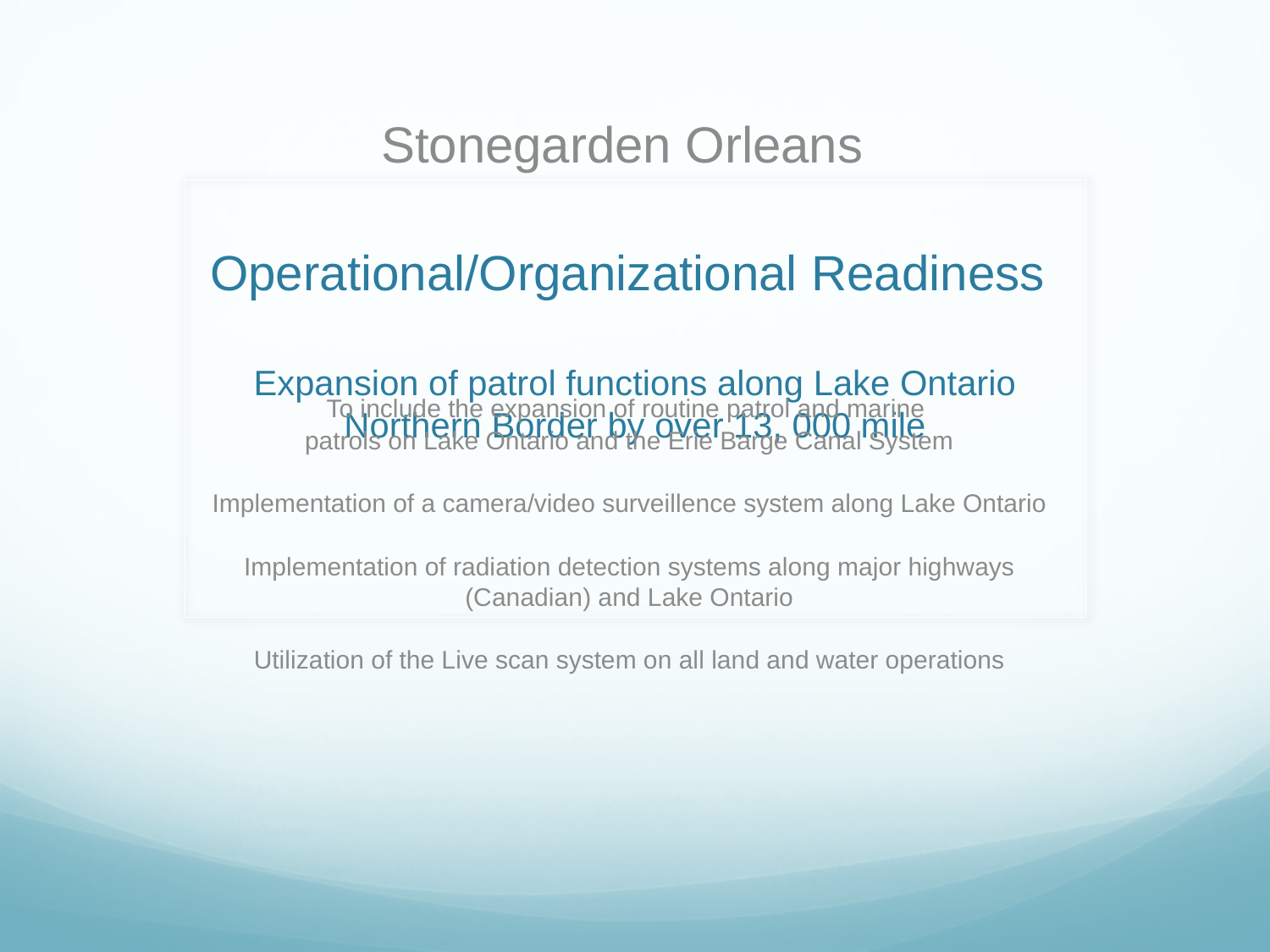

# Operational/Organizational Readiness Expansion of patrol functions along Lake Ontario Northern Border by over 13, 000 mile

Stonegarden Orleans

To include the expansion of routine patrol and marine
patrols on Lake Ontario and the Erie Barge Canal System

Implementation of a camera/video surveillence system along Lake Ontario

Implementation of radiation detection systems along major highways (Canadian) and Lake Ontario

Utilization of the Live scan system on all land and water operations